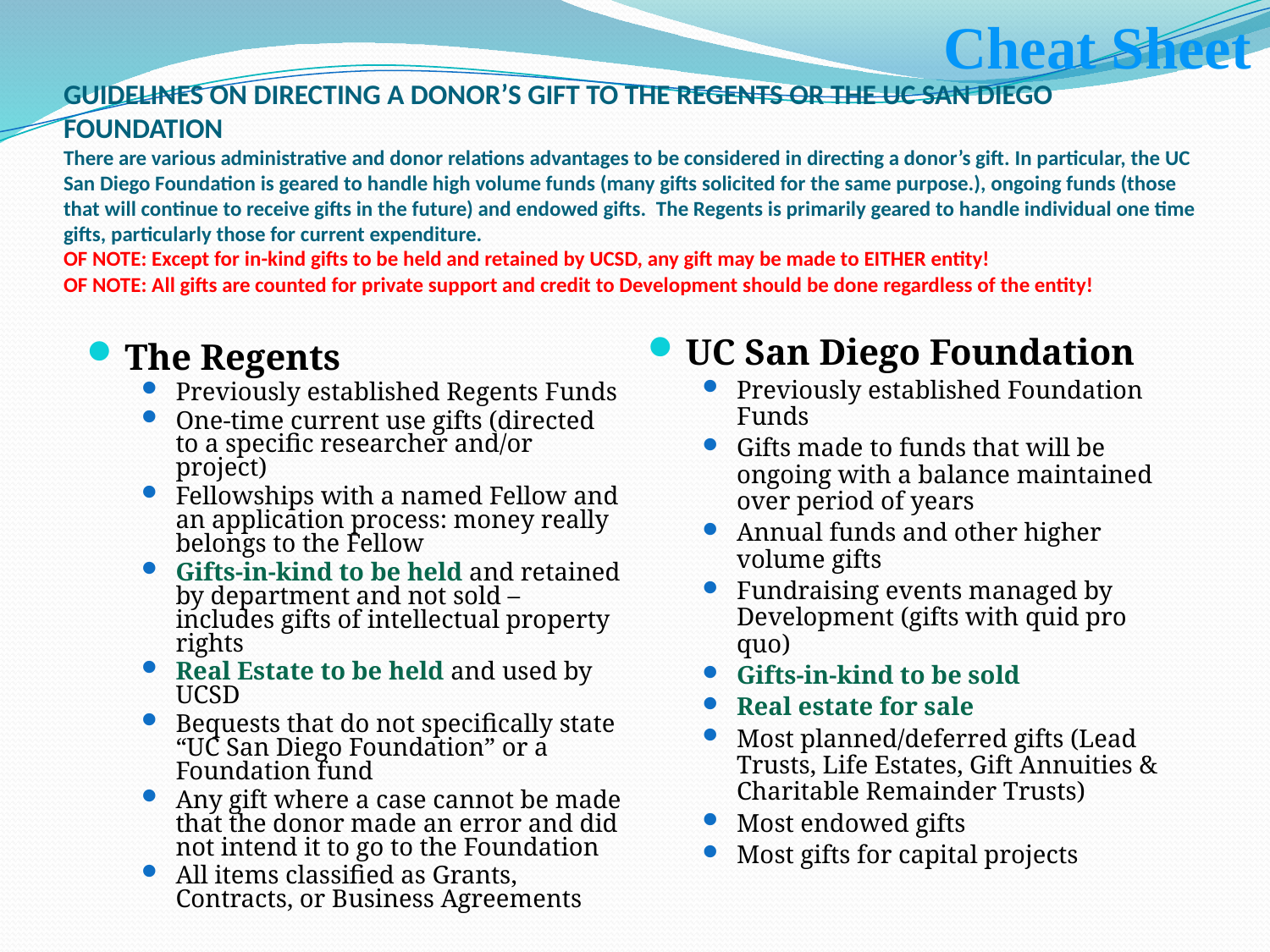

Cheat Sheet
# GUIDELINES ON DIRECTING A DONOR’S GIFT TO THE REGENTS OR THE UC SAN DIEGO FOUNDATION There are various administrative and donor relations advantages to be considered in directing a donor’s gift. In particular, the UC San Diego Foundation is geared to handle high volume funds (many gifts solicited for the same purpose.), ongoing funds (those that will continue to receive gifts in the future) and endowed gifts.  The Regents is primarily geared to handle individual one time gifts, particularly those for current expenditure. OF NOTE: Except for in-kind gifts to be held and retained by UCSD, any gift may be made to EITHER entity! OF NOTE: All gifts are counted for private support and credit to Development should be done regardless of the entity!
UC San Diego Foundation
Previously established Foundation Funds
Gifts made to funds that will be ongoing with a balance maintained over period of years
Annual funds and other higher volume gifts
Fundraising events managed by Development (gifts with quid pro quo)
Gifts-in-kind to be sold
Real estate for sale
Most planned/deferred gifts (Lead Trusts, Life Estates, Gift Annuities & Charitable Remainder Trusts)
Most endowed gifts
Most gifts for capital projects

The Regents
Previously established Regents Funds
One-time current use gifts (directed to a specific researcher and/or project)
Fellowships with a named Fellow and an application process: money really belongs to the Fellow
Gifts-in-kind to be held and retained by department and not sold – includes gifts of intellectual property rights
Real Estate to be held and used by UCSD
Bequests that do not specifically state “UC San Diego Foundation” or a Foundation fund
Any gift where a case cannot be made that the donor made an error and did not intend it to go to the Foundation
All items classified as Grants, Contracts, or Business Agreements